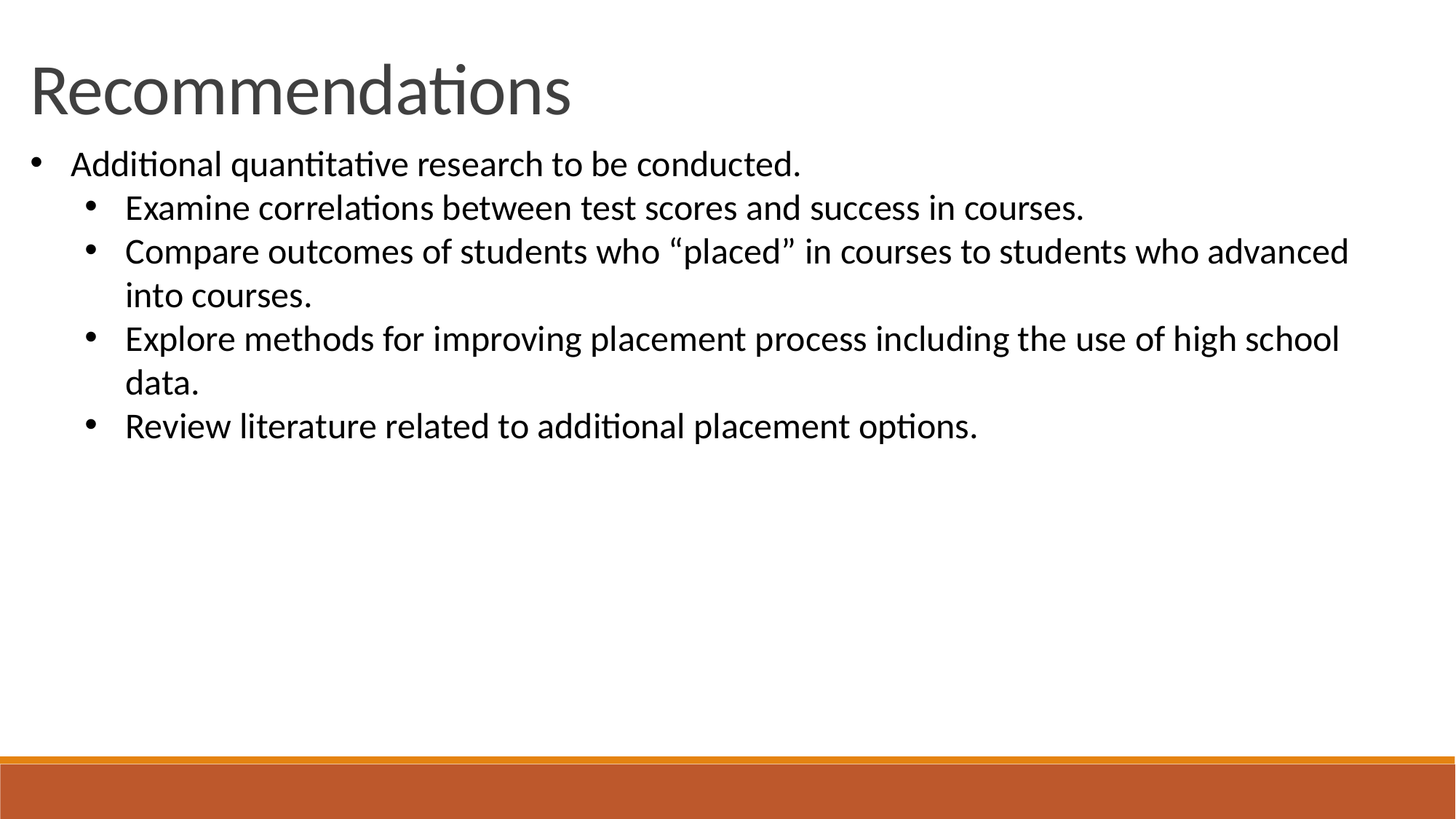

Recommendations
Additional quantitative research to be conducted.
Examine correlations between test scores and success in courses.
Compare outcomes of students who “placed” in courses to students who advanced into courses.
Explore methods for improving placement process including the use of high school data.
Review literature related to additional placement options.